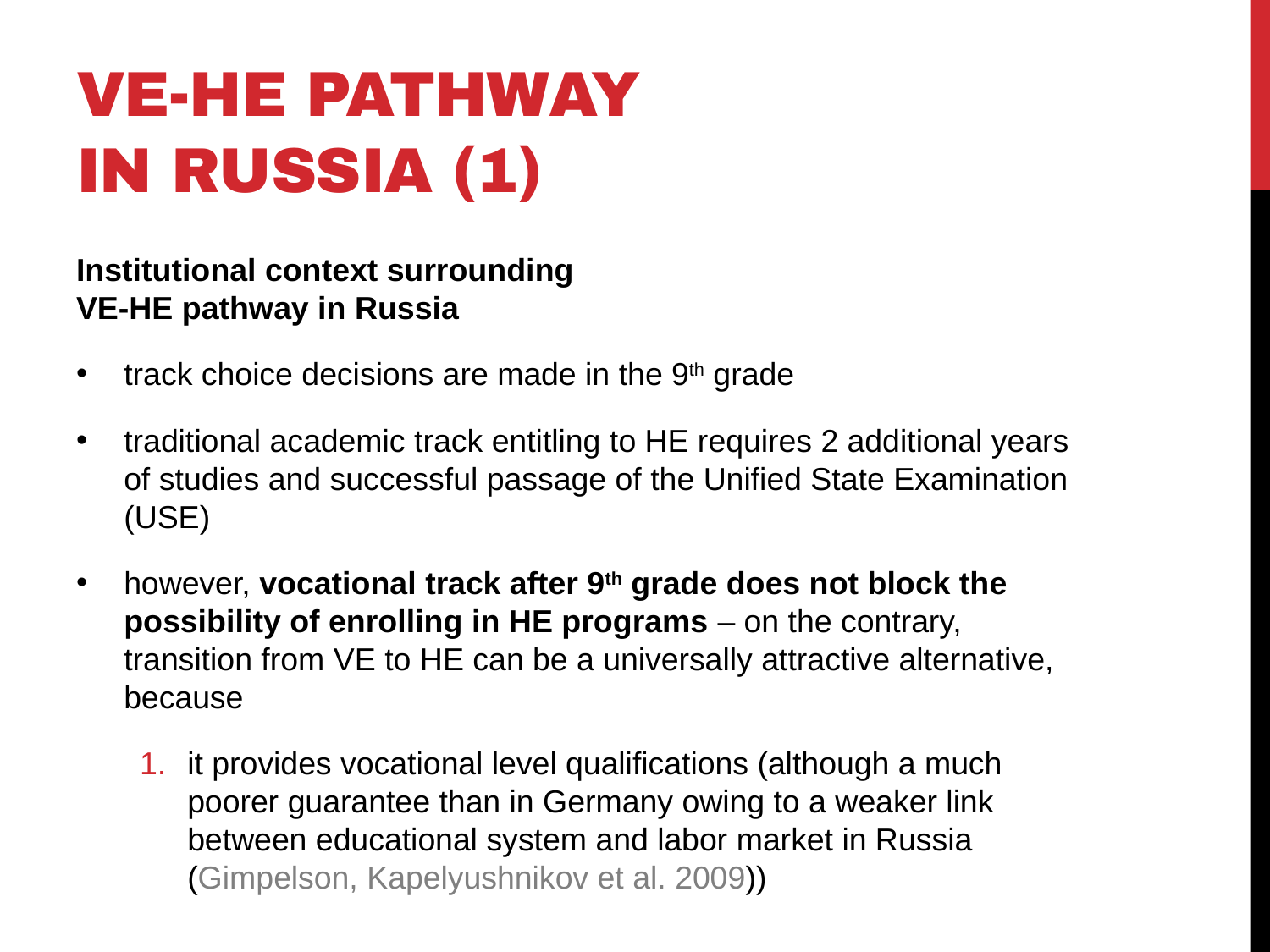

# VE-HE PATHWAY IN RUSSIA (1)
Institutional context surrounding
VE-HE pathway in Russia
track choice decisions are made in the 9th grade
traditional academic track entitling to HE requires 2 additional years of studies and successful passage of the Unified State Examination (USE)
however, vocational track after 9th grade does not block the possibility of enrolling in HE programs – on the contrary, transition from VE to HE can be a universally attractive alternative, because
it provides vocational level qualifications (although a much poorer guarantee than in Germany owing to a weaker link between educational system and labor market in Russia (Gimpelson, Kapelyushnikov et al. 2009))